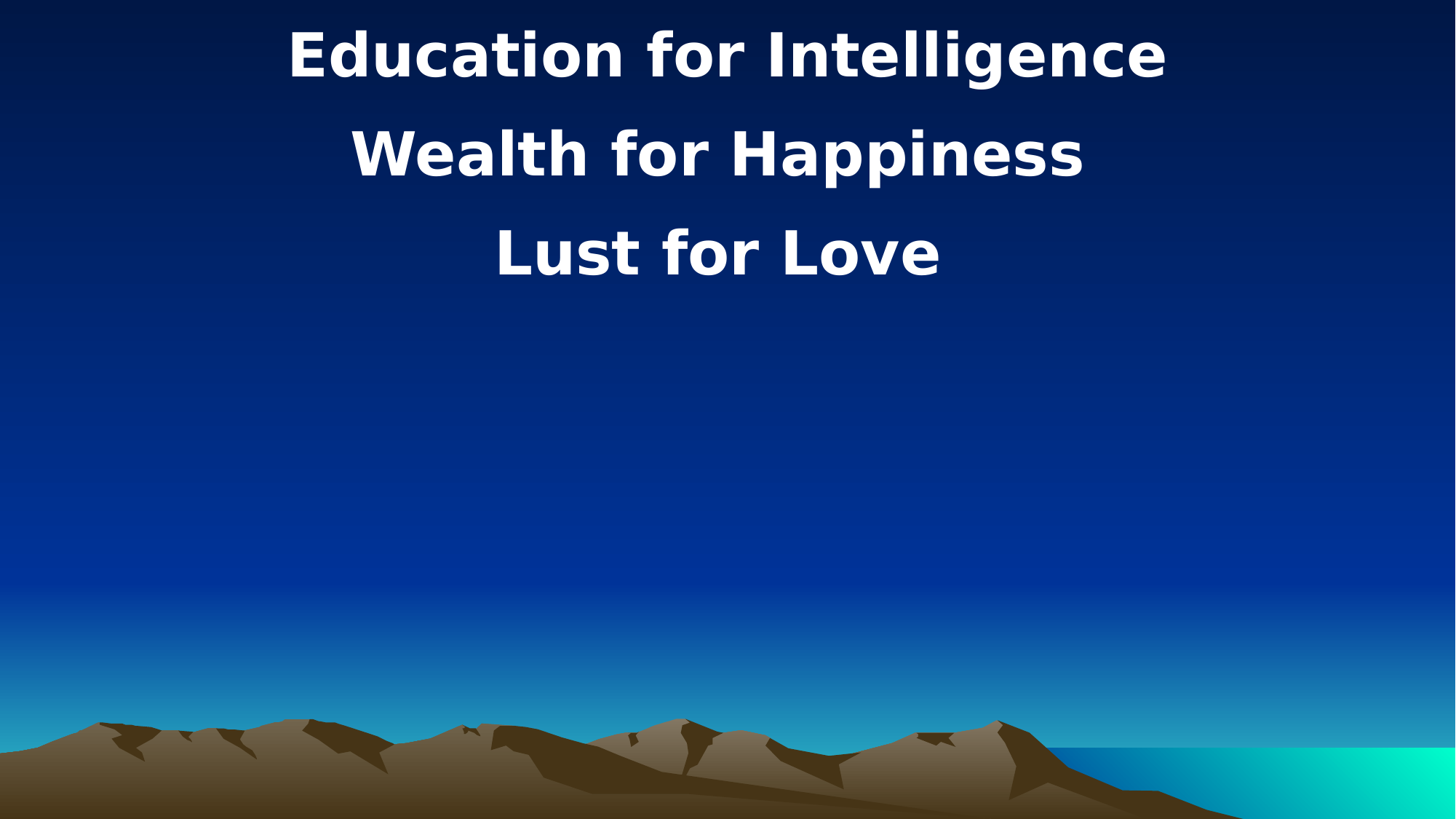

Education for Intelligence
Wealth for Happiness
Lust for Love